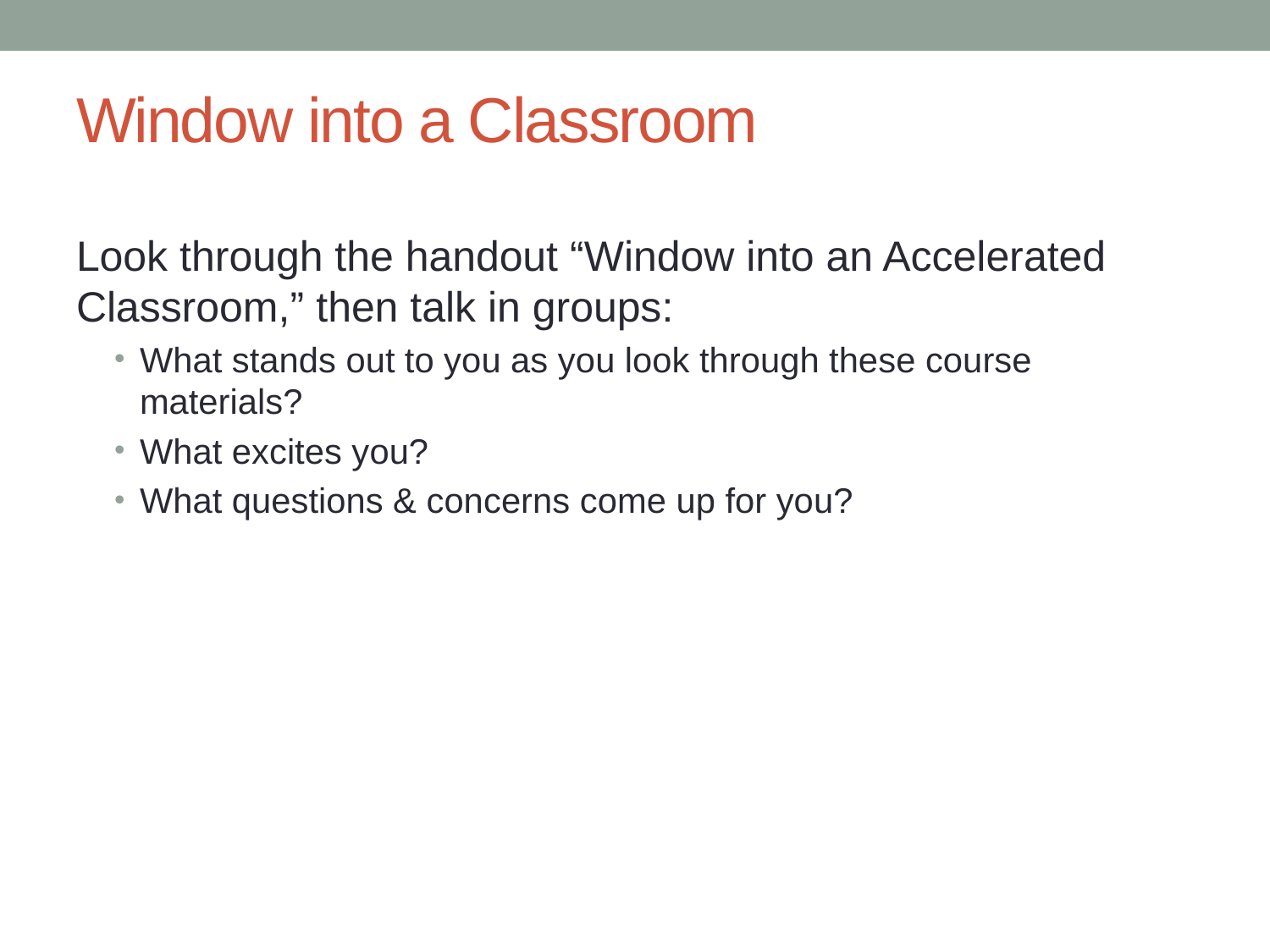

# Window into a Classroom
Look through the handout “Window into an Accelerated Classroom,” then talk in groups:
What stands out to you as you look through these course materials?
What excites you?
What questions & concerns come up for you?